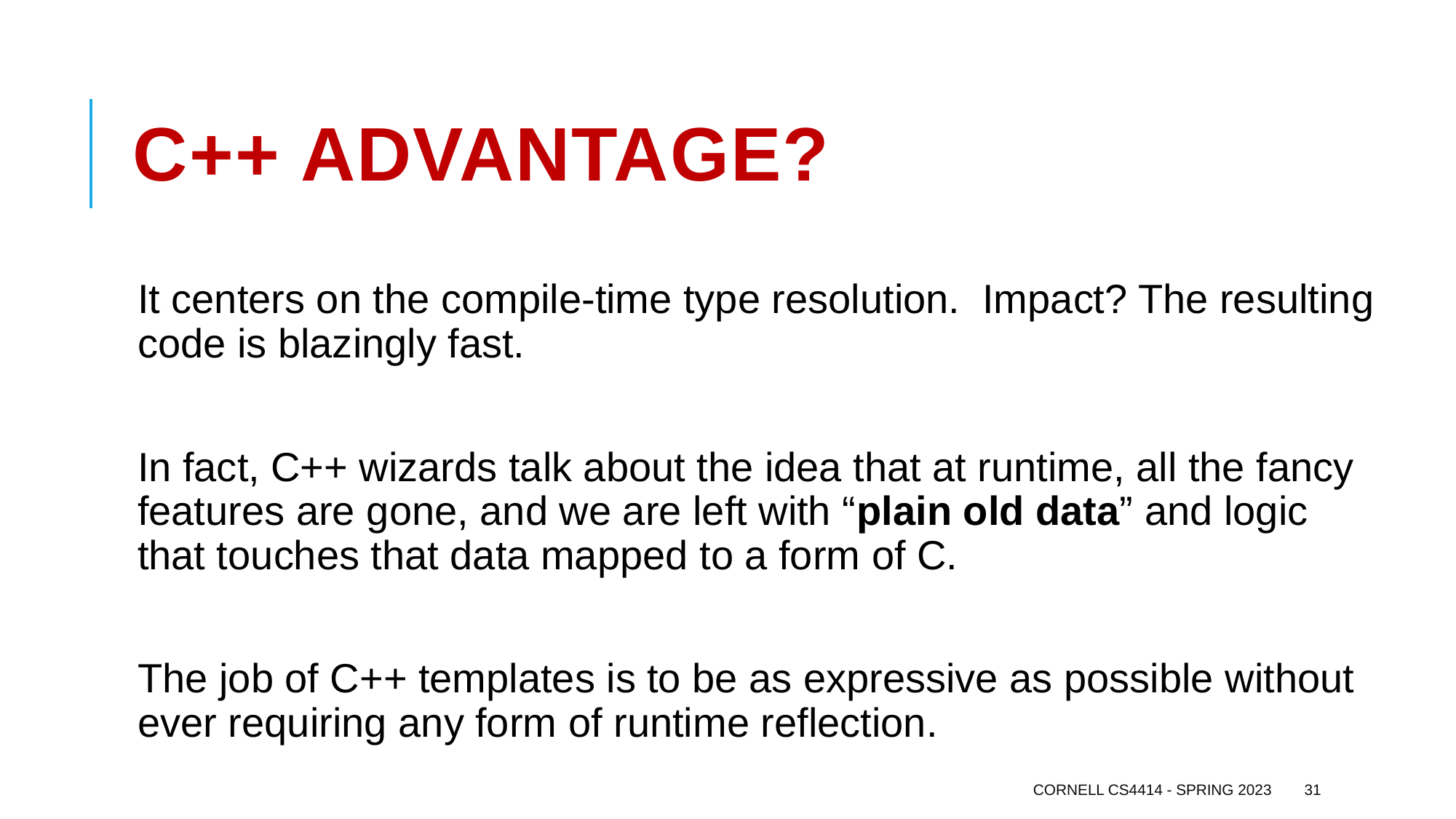

# C++ advantage?
It centers on the compile-time type resolution.  Impact? The resulting code is blazingly fast.

In fact, C++ wizards talk about the idea that at runtime, all the fancy features are gone, and we are left with “plain old data” and logic that touches that data mapped to a form of C.

The job of C++ templates is to be as expressive as possible without ever requiring any form of runtime reflection.
Cornell CS4414 - Spring 2023
31